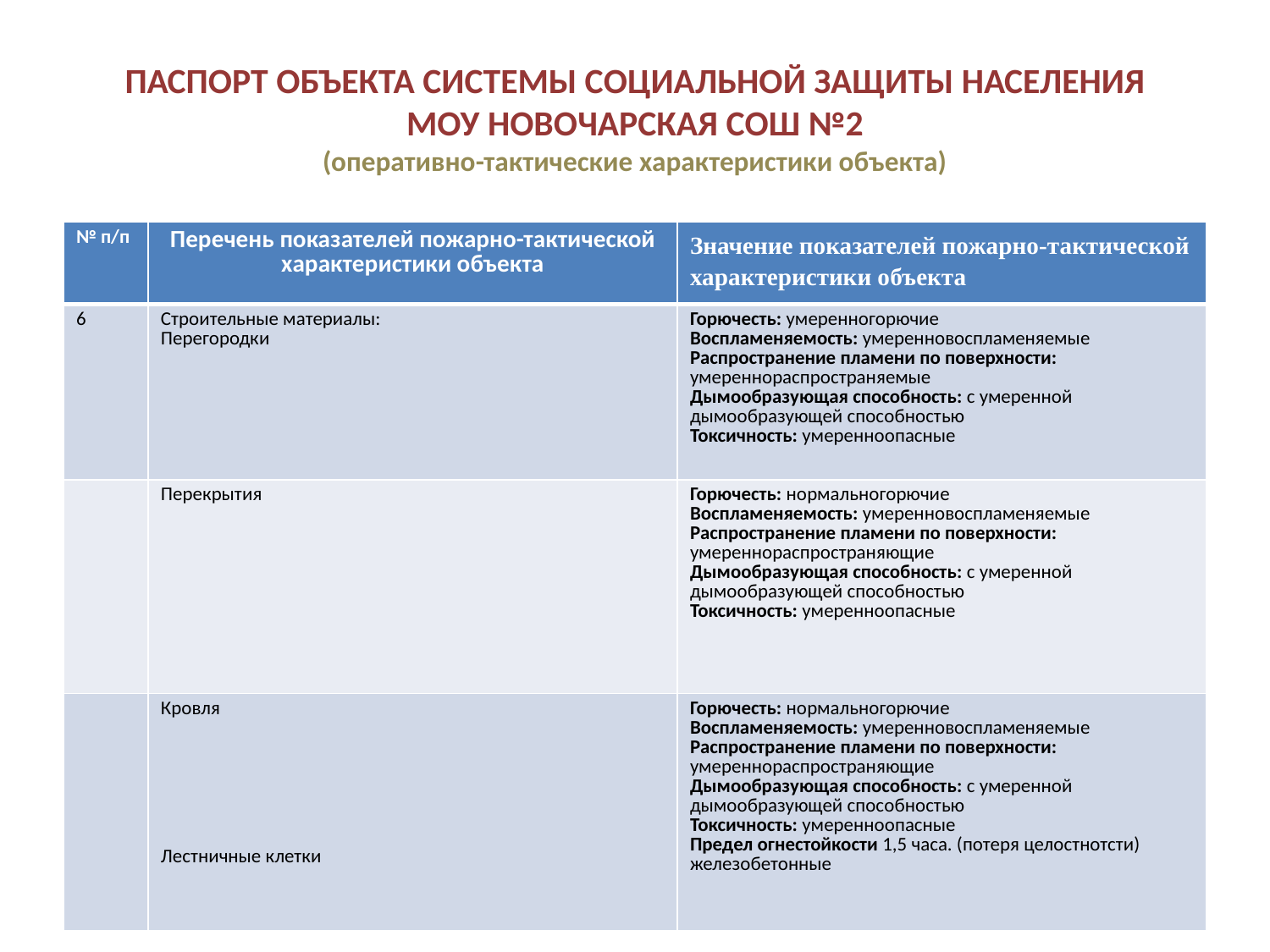

# ПАСПОРТ ОБЪЕКТА СИСТЕМЫ СОЦИАЛЬНОЙ ЗАЩИТЫ НАСЕЛЕНИЯ МОУ НОВОЧАРСКАЯ СОШ №2 (оперативно-тактические характеристики объекта)
| № п/п | Перечень показателей пожарно-тактической характеристики объекта | Значение показателей пожарно-тактической характеристики объекта |
| --- | --- | --- |
| 6 | Строительные материалы: Перегородки | Горючесть: умеренногорючие Воспламеняемость: умеренновоспламеняемые Распространение пламени по поверхности: умереннораспространяемые Дымообразующая способность: с умеренной дымообразующей способностью Токсичность: умеренноопасные |
|  | Перекрытия | Горючесть: нормальногорючие Воспламеняемость: умеренновоспламеняемые Распространение пламени по поверхности: умереннораспространяющие Дымообразующая способность: с умеренной дымообразующей способностью Токсичность: умеренноопасные |
|  | Кровля   Лестничные клетки | Горючесть: нормальногорючие Воспламеняемость: умеренновоспламеняемые Распространение пламени по поверхности: умереннораспространяющие Дымообразующая способность: с умеренной дымообразующей способностью Токсичность: умеренноопасные Предел огнестойкости 1,5 часа. (потеря целостнотсти) железобетонные |